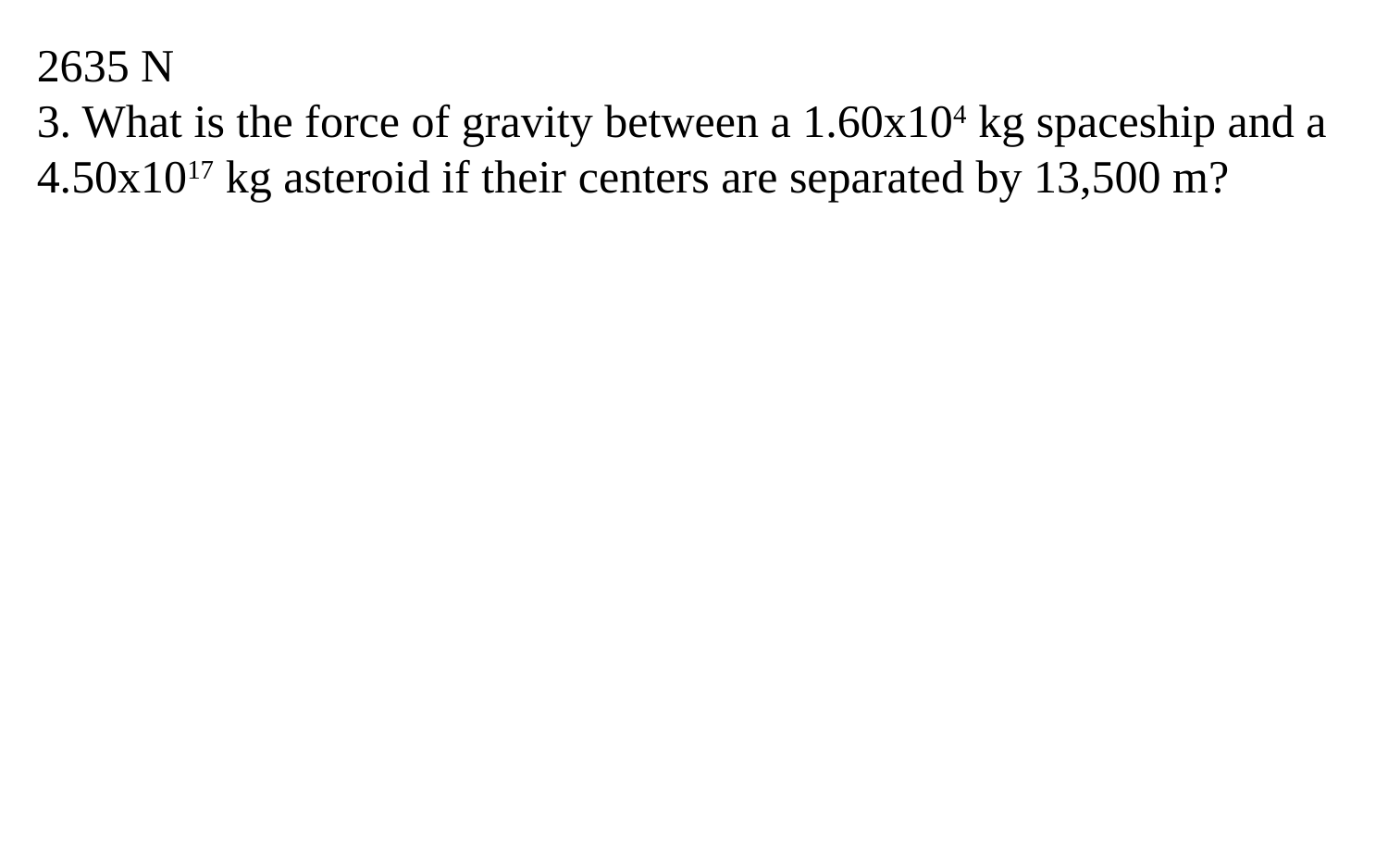

2635 N
3. What is the force of gravity between a 1.60x104 kg spaceship and a 4.50x1017 kg asteroid if their centers are separated by 13,500 m?